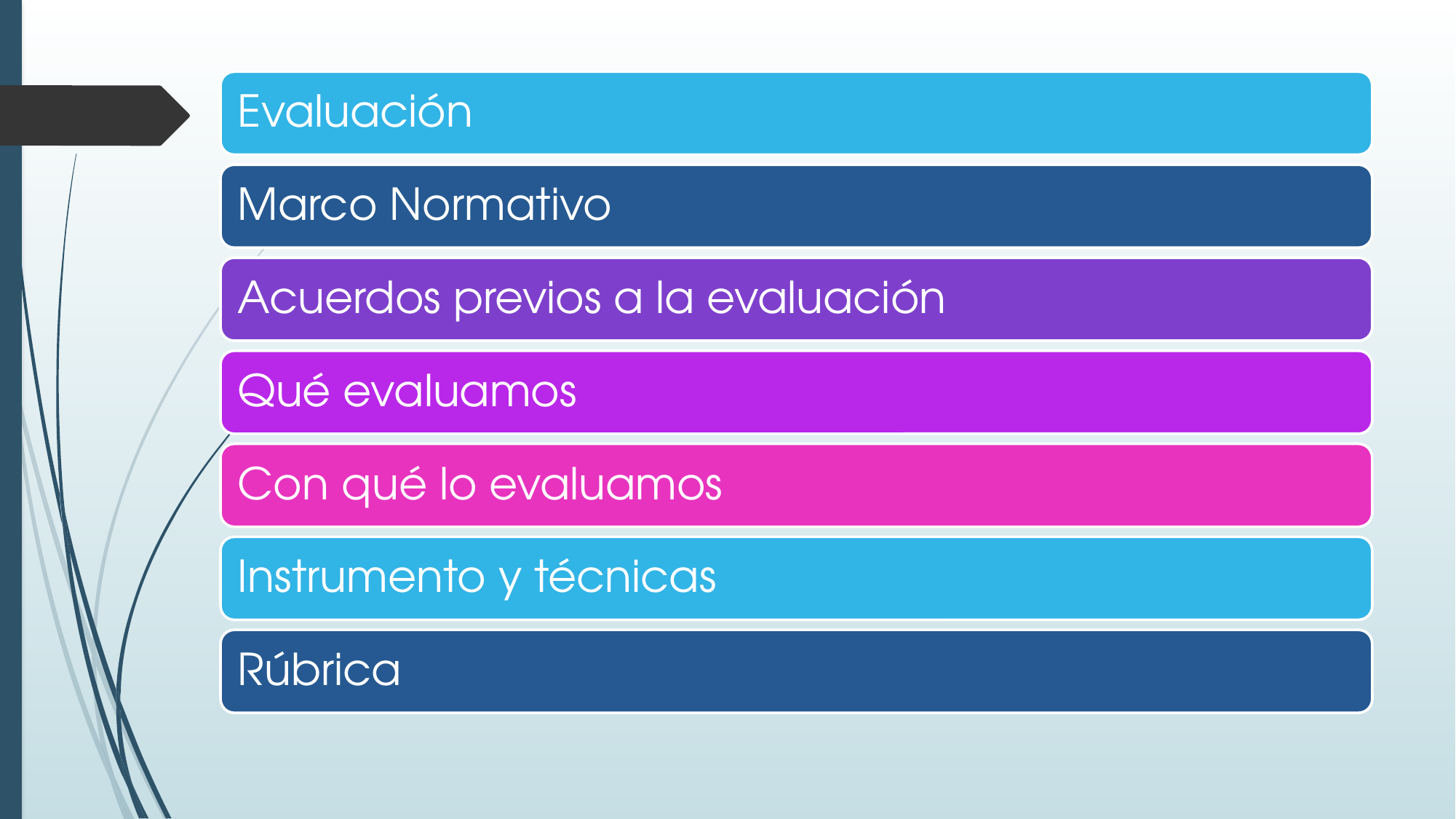

Evaluación
Marco Normativo
Acuerdos previos a la evaluación
Qué evaluamos
Con qué lo evaluamos
Instrumento y técnicas
Rúbrica